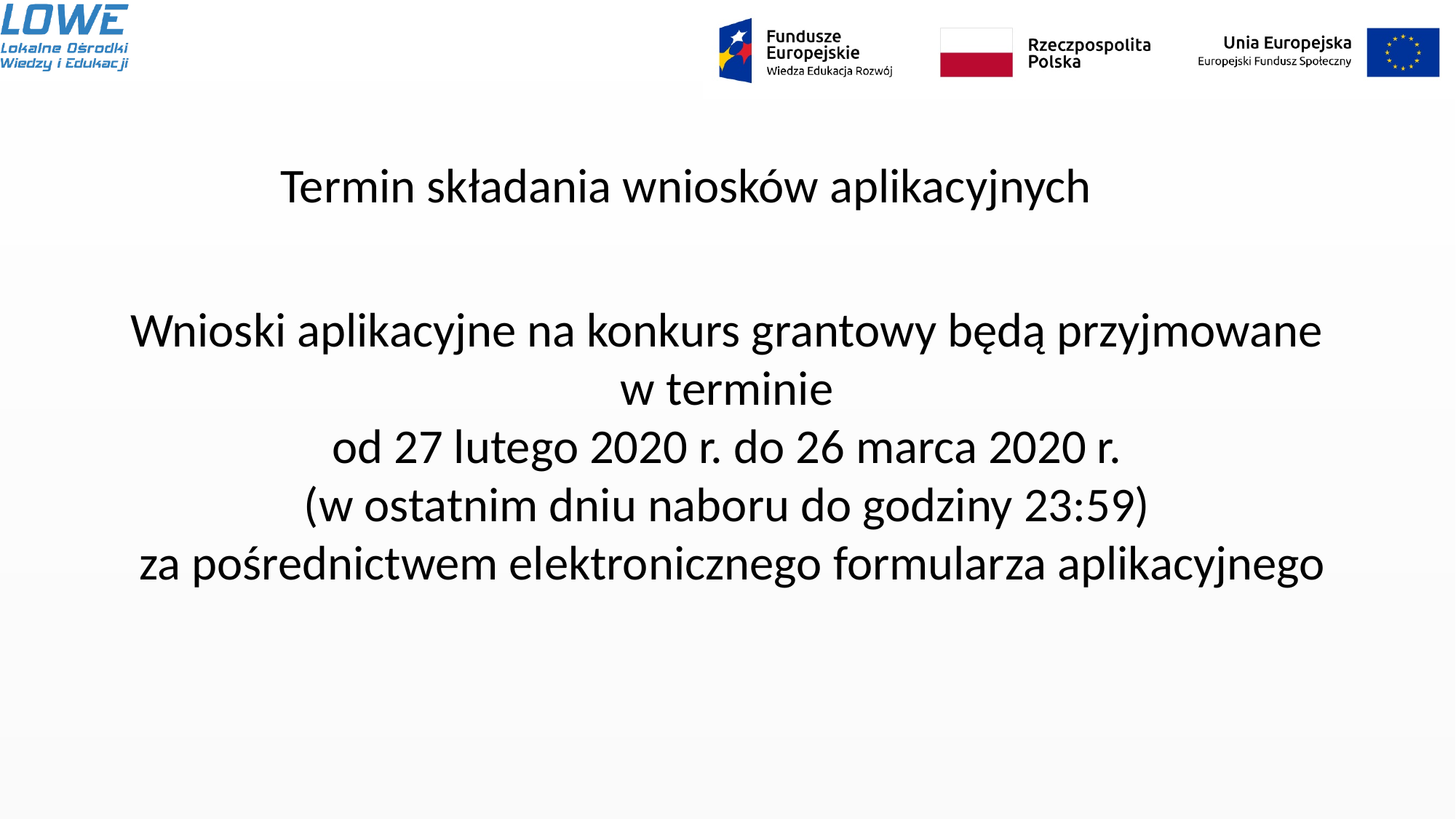

# Termin składania wniosków aplikacyjnych
Wnioski aplikacyjne na konkurs grantowy będą przyjmowane
w terminie
od 27 lutego 2020 r. do 26 marca 2020 r.
(w ostatnim dniu naboru do godziny 23:59)
za pośrednictwem elektronicznego formularza aplikacyjnego